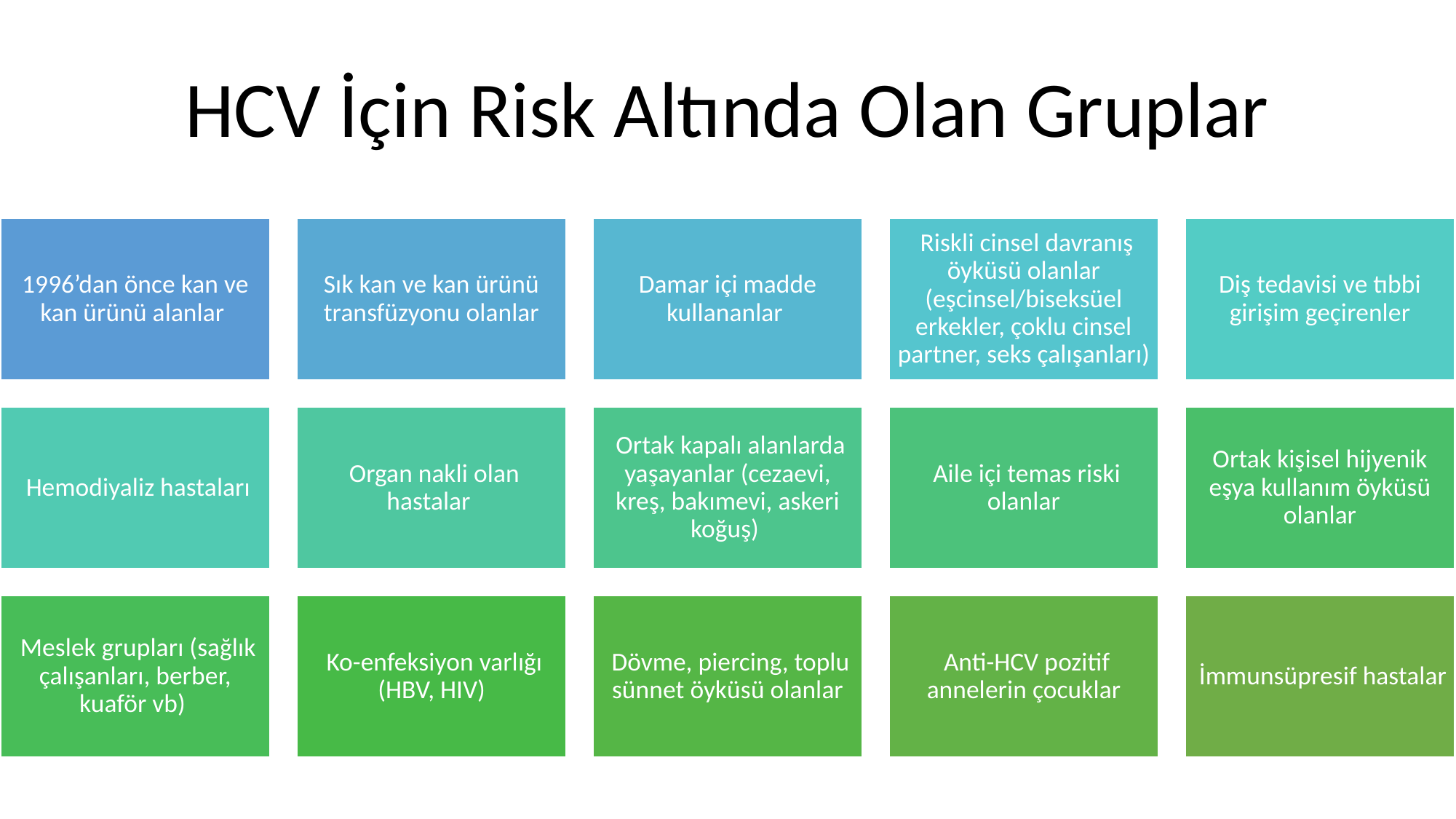

# HCV İçin Risk Altında Olan Gruplar
1996’dan önce kan ve kan ürünü alanlar
Sık kan ve kan ürünü transfüzyonu olanlar
Damar içi madde kullananlar
 Riskli cinsel davranış öyküsü olanlar (eşcinsel/biseksüel erkekler, çoklu cinsel partner, seks çalışanları)
Diş tedavisi ve tıbbi girişim geçirenler
 Hemodiyaliz hastaları
 Organ nakli olan hastalar
 Ortak kapalı alanlarda yaşayanlar (cezaevi, kreş, bakımevi, askeri koğuş)
 Aile içi temas riski olanlar
Ortak kişisel hijyenik eşya kullanım öyküsü olanlar
 Meslek grupları (sağlık çalışanları, berber, kuaför vb)
 Ko-enfeksiyon varlığı (HBV, HIV)
 Dövme, piercing, toplu sünnet öyküsü olanlar
 Anti-HCV pozitif annelerin çocuklar
 İmmunsüpresif hastalar